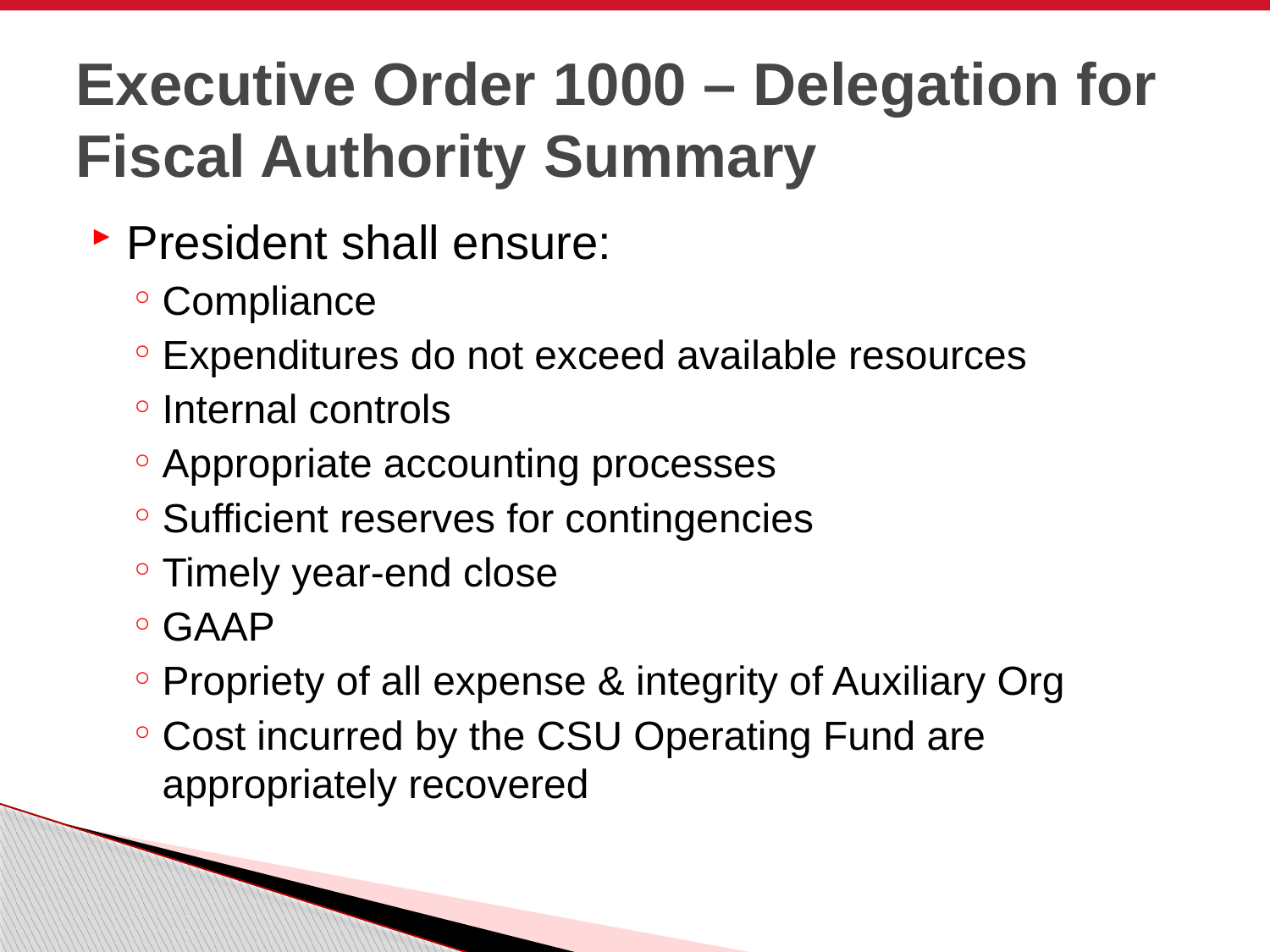

# Executive Order 1000 – Delegation for Fiscal Authority Summary
President shall ensure:
Compliance
Expenditures do not exceed available resources
Internal controls
Appropriate accounting processes
Sufficient reserves for contingencies
Timely year-end close
GAAP
Propriety of all expense & integrity of Auxiliary Org
Cost incurred by the CSU Operating Fund are appropriately recovered